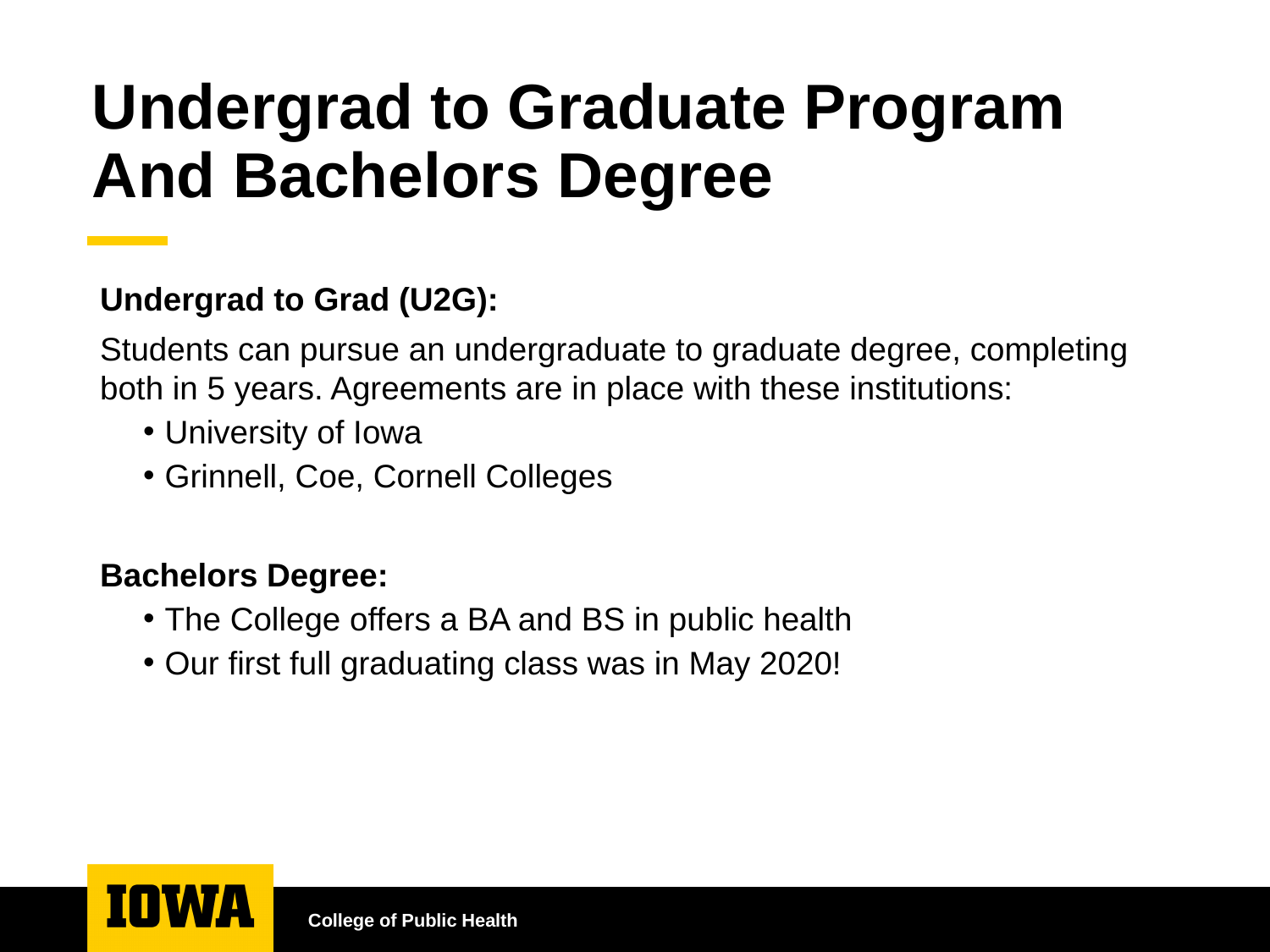

# Undergrad to Graduate Program And Bachelors Degree
Undergrad to Grad (U2G):
Students can pursue an undergraduate to graduate degree, completing both in 5 years. Agreements are in place with these institutions:
University of Iowa
Grinnell, Coe, Cornell Colleges

Bachelors Degree:
The College offers a BA and BS in public health
Our first full graduating class was in May 2020!

College of Public Health